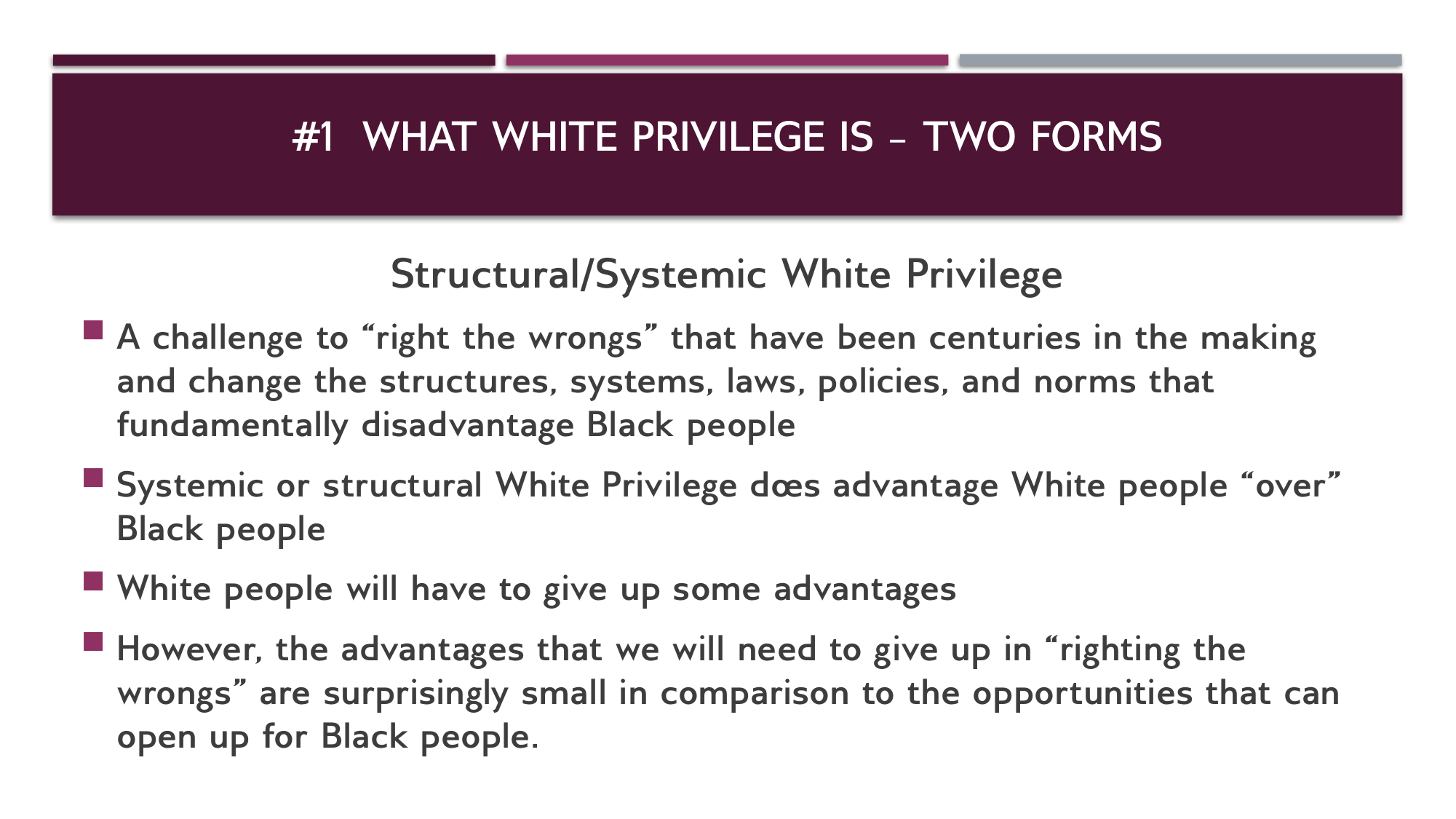

# #1  What White Privilege is – Two Forms
Structural/Systemic White Privilege
A challenge to “right the wrongs” that have been centuries in the making and change the structures, systems, laws, policies, and norms that fundamentally disadvantage Black people
Systemic or structural White Privilege does advantage White people “over” Black people
White people will have to give up some advantages
However, the advantages that we will need to give up in “righting the wrongs” are surprisingly small in comparison to the opportunities that can open up for Black people.